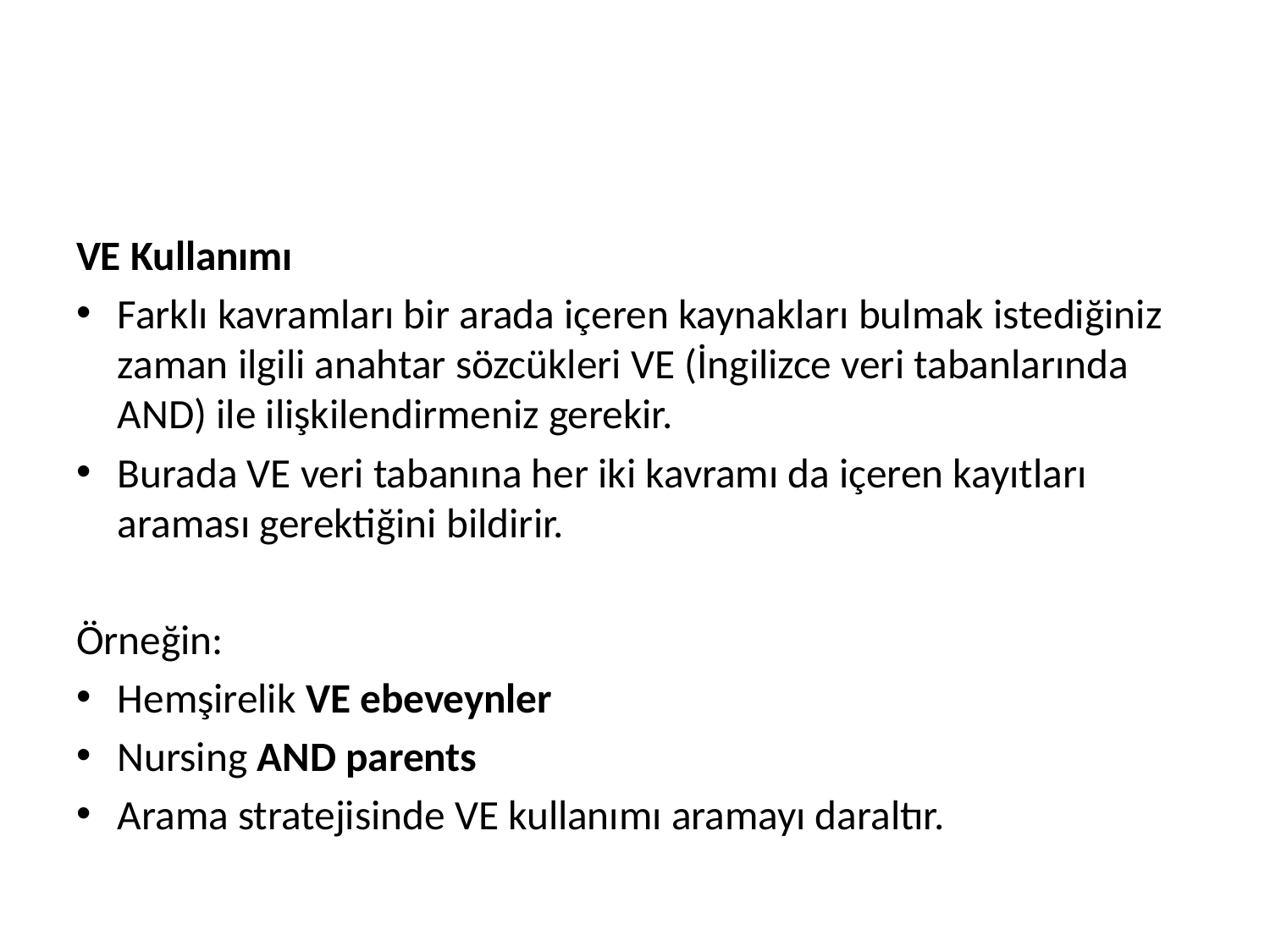

#
VE Kullanımı
Farklı kavramları bir arada içeren kaynakları bulmak istediğiniz zaman ilgili anahtar sözcükleri VE (İngilizce veri tabanlarında AND) ile ilişkilendirmeniz gerekir.
Burada VE veri tabanına her iki kavramı da içeren kayıtları araması gerektiğini bildirir.

Örneğin:
Hemşirelik VE ebeveynler
Nursing AND parents
Arama stratejisinde VE kullanımı aramayı daraltır.